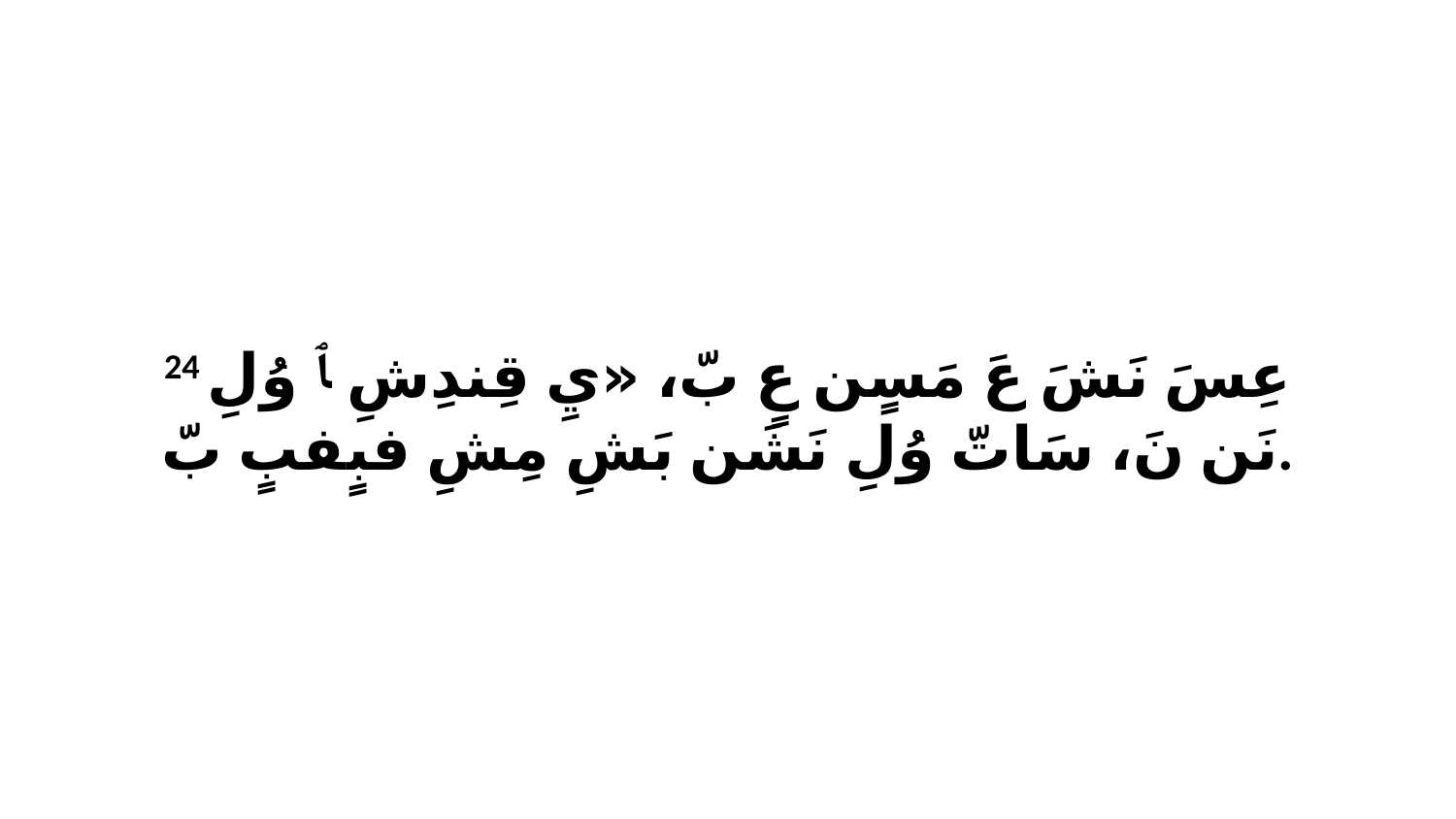

24 عِسَ نَشَ عَ مَسٍن عٍ بّ، «يِ قِندِشِ ﭑ وُلِ نَن نَ، سَاتّ وُلِ نَشَن بَشِ مِشِ فبٍفبٍ بّ.